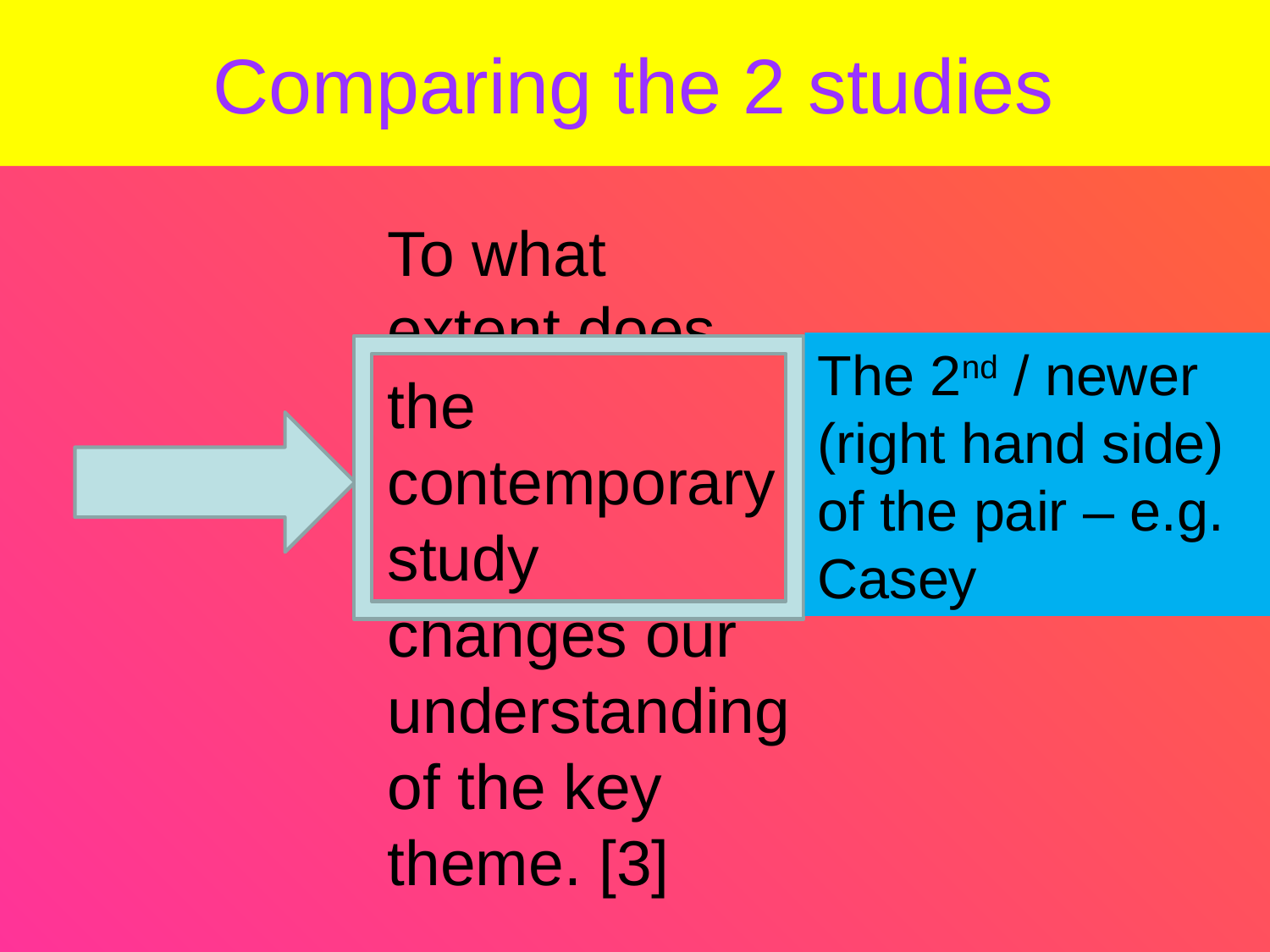

# Comparing the 2 studies
To what extent does the contemporary study changes our understanding of the key theme. [3]
The 2nd / newer (right hand side) of the pair – e.g. Casey